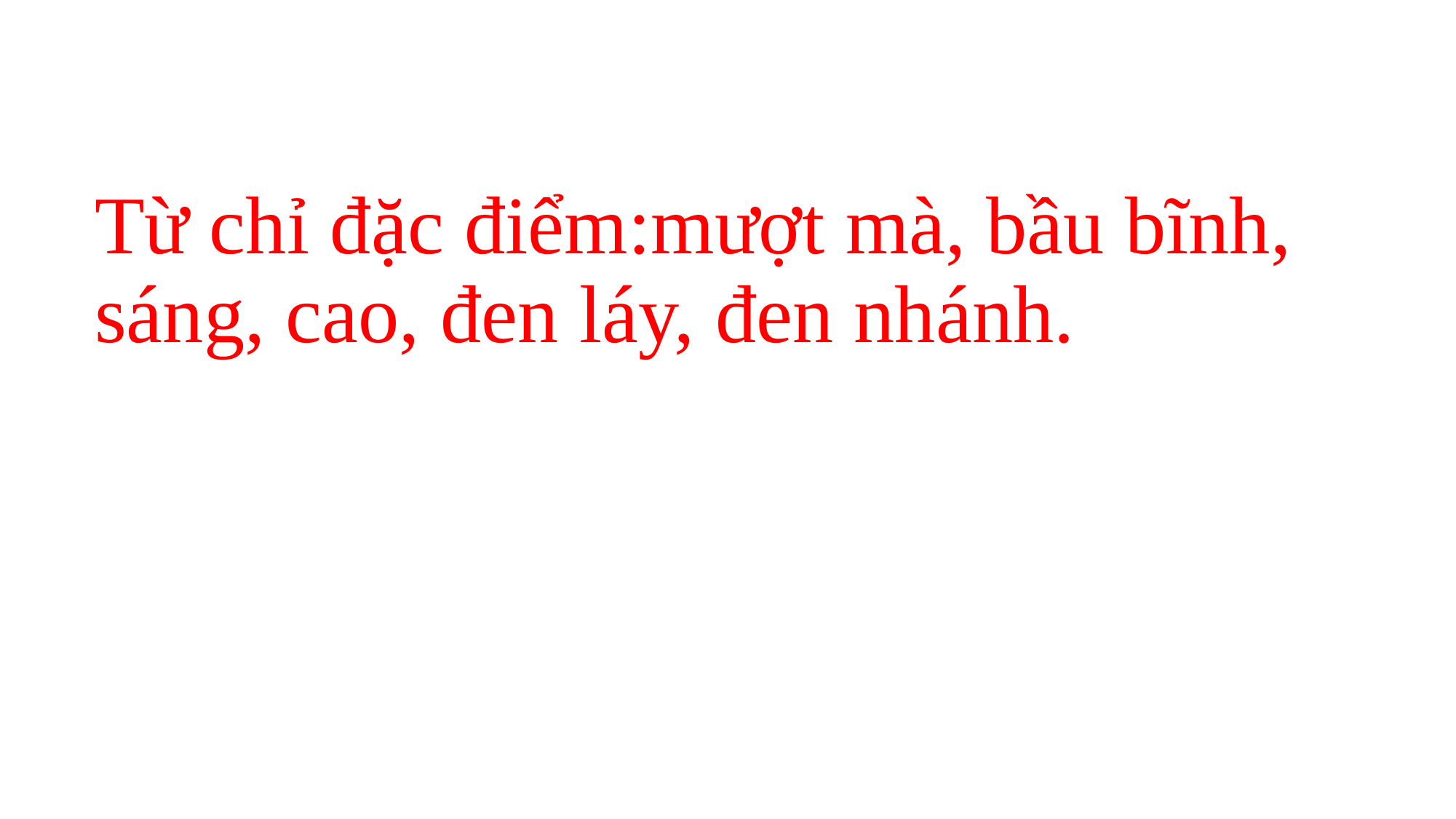

# Từ chỉ đặc điểm:mượt mà, bầu bĩnh, sáng, cao, đen láy, đen nhánh.